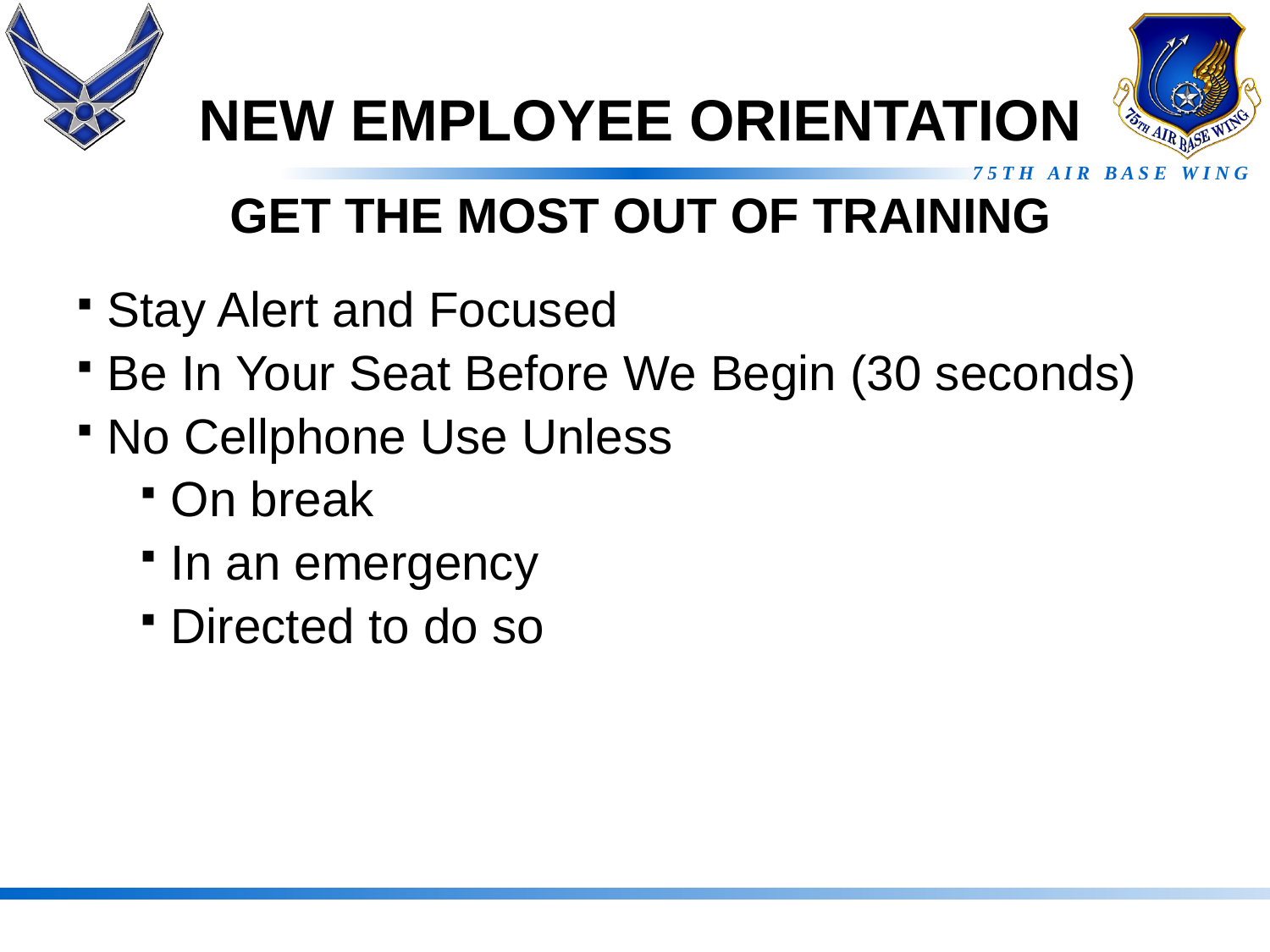

# NEW EMPLOYEE ORIENTATION
GET THE MOST OUT OF TRAINING
Stay Alert and Focused
Be In Your Seat Before We Begin (30 seconds)
No Cellphone Use Unless
On break
In an emergency
Directed to do so